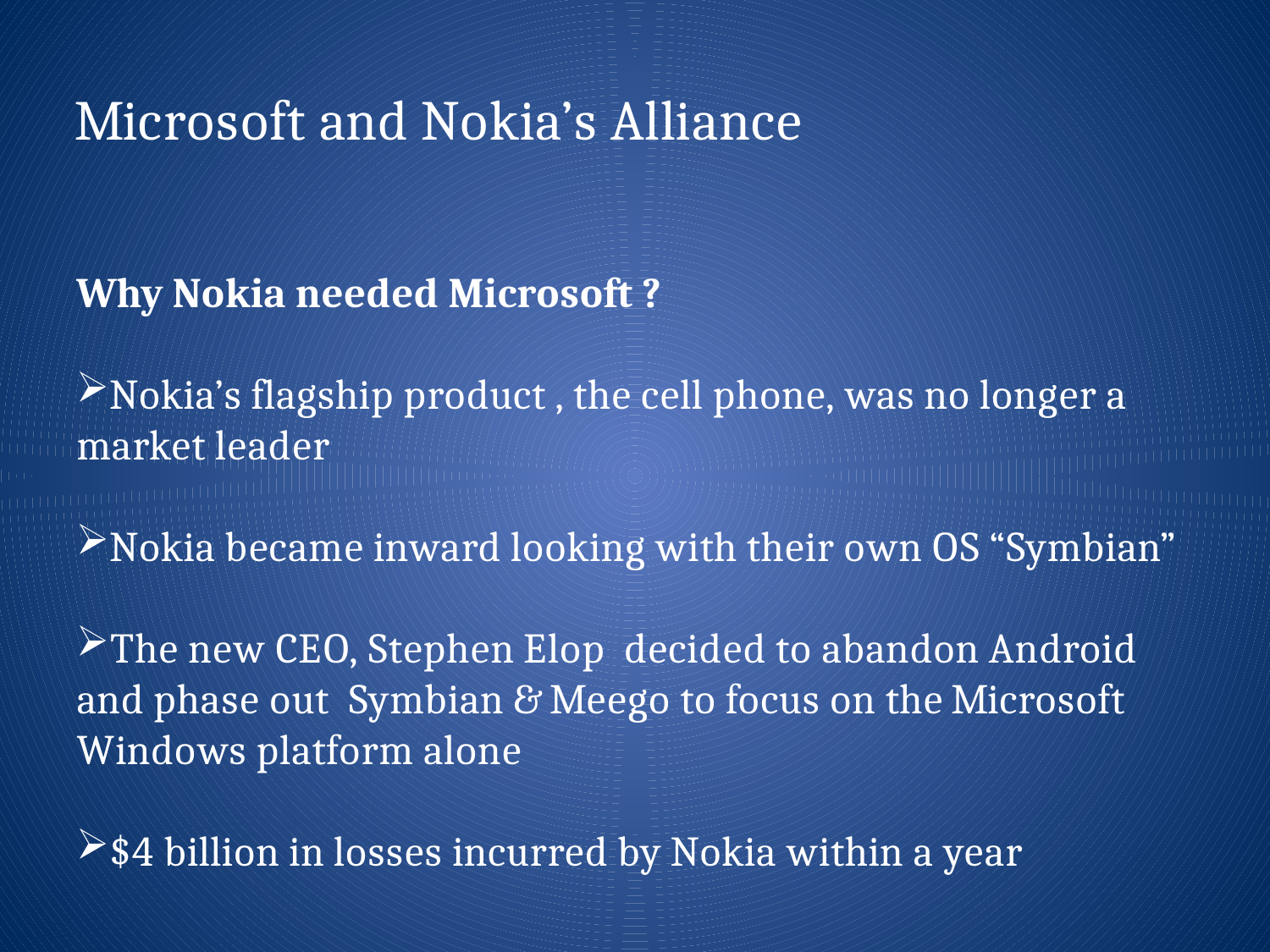

# Microsoft and Nokia’s Alliance

Why Nokia needed Microsoft ?

Nokia’s flagship product , the cell phone, was no longer a market leader

Nokia became inward looking with their own OS “Symbian”

The new CEO, Stephen Elop  decided to abandon Android and phase out  Symbian & Meego to focus on the Microsoft Windows platform alone

$4 billion in losses incurred by Nokia within a year